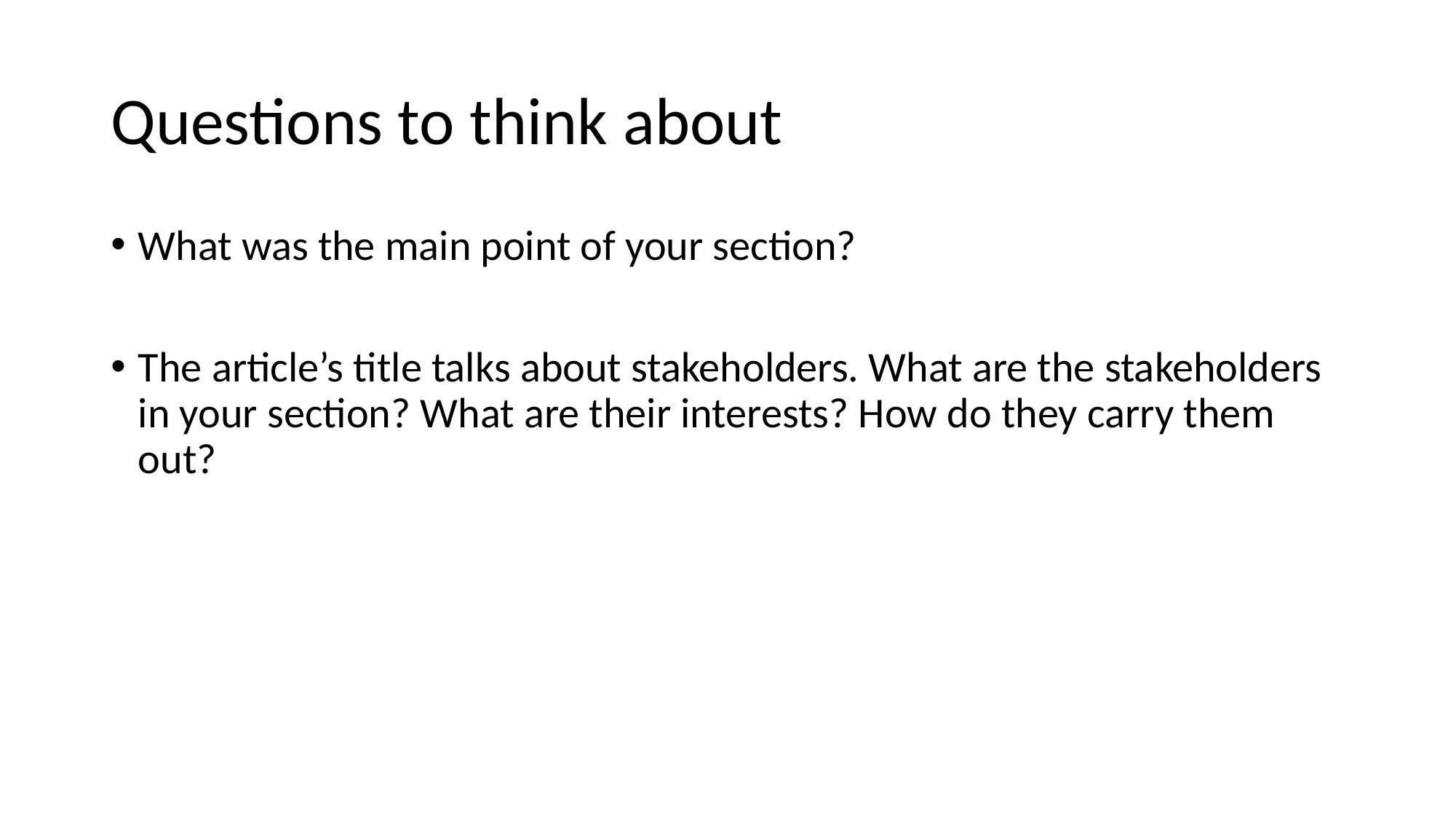

# Questions to think about
What was the main point of your section?

The article’s title talks about stakeholders. What are the stakeholders in your section? What are their interests? How do they carry them out?